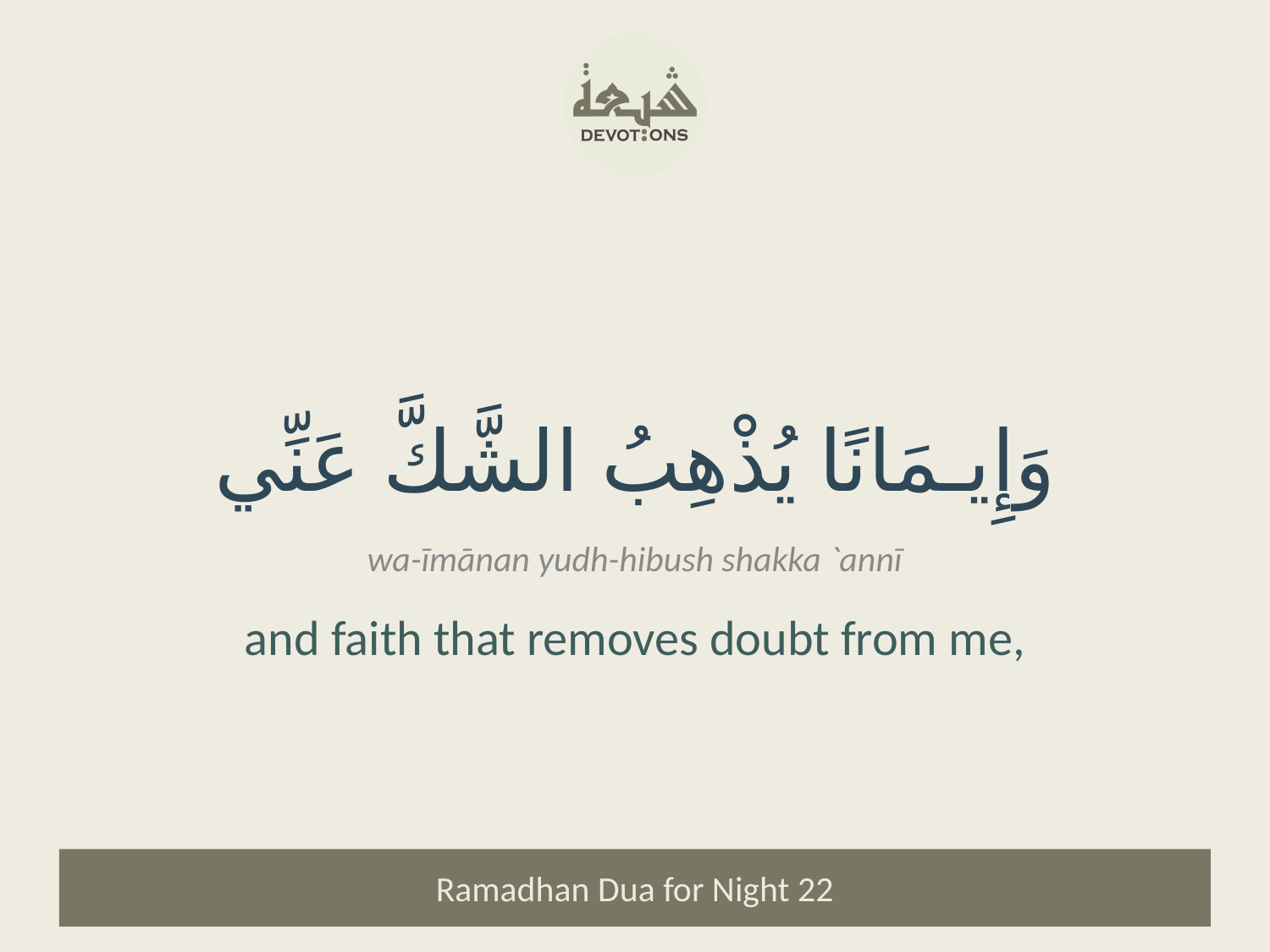

وَإِيـمَانًا يُذْهِبُ الشَّكَّ عَنِّي
wa-īmānan yudh-hibush shakka `annī
and faith that removes doubt from me,
Ramadhan Dua for Night 22